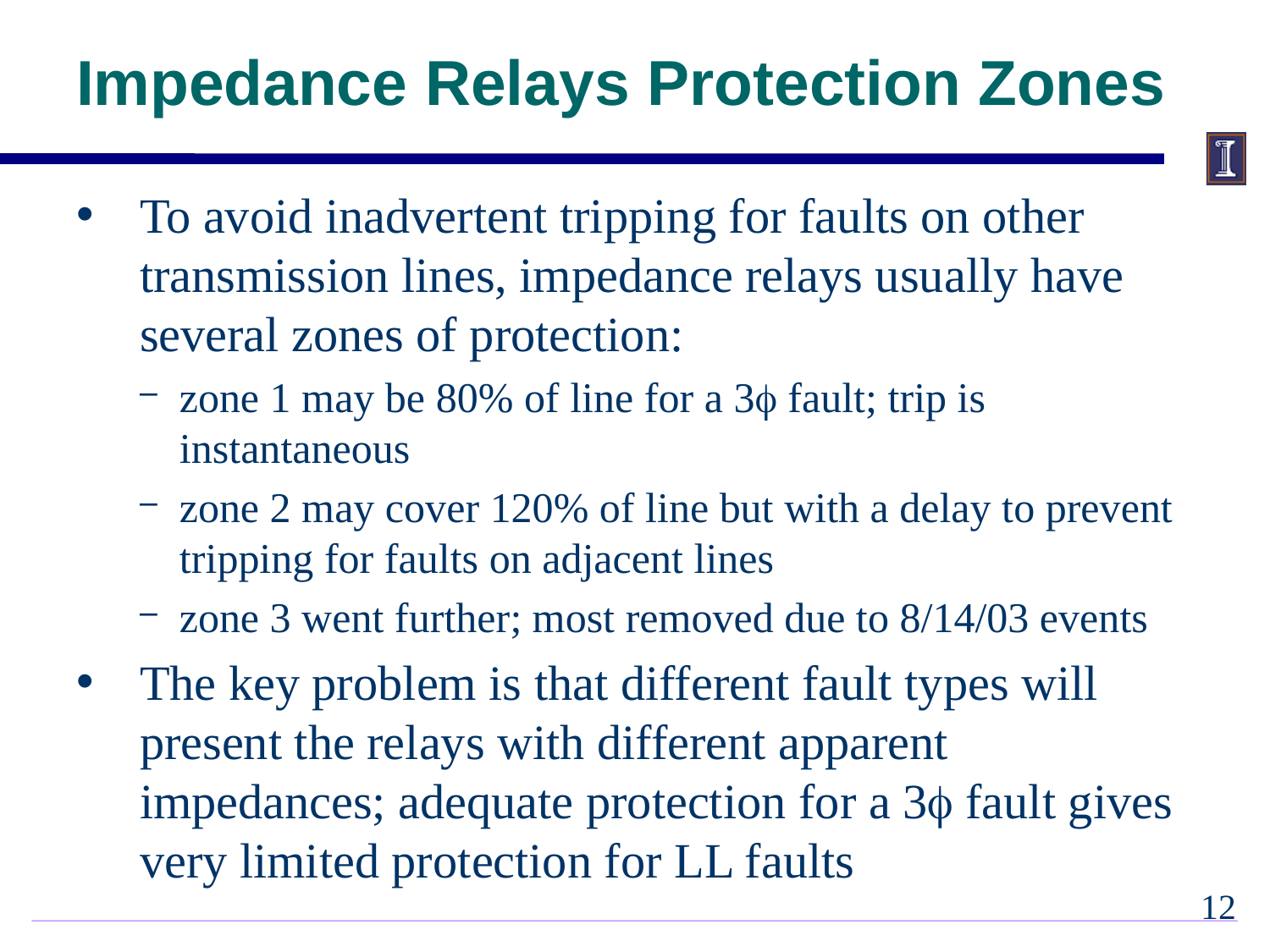

# Impedance Relays Protection Zones
To avoid inadvertent tripping for faults on other transmission lines, impedance relays usually have several zones of protection:
zone 1 may be 80% of line for a 3φ fault; trip is instantaneous
zone 2 may cover 120% of line but with a delay to prevent tripping for faults on adjacent lines
zone 3 went further; most removed due to 8/14/03 events
The key problem is that different fault types will present the relays with different apparent impedances; adequate protection for a 3φ fault gives very limited protection for LL faults

12